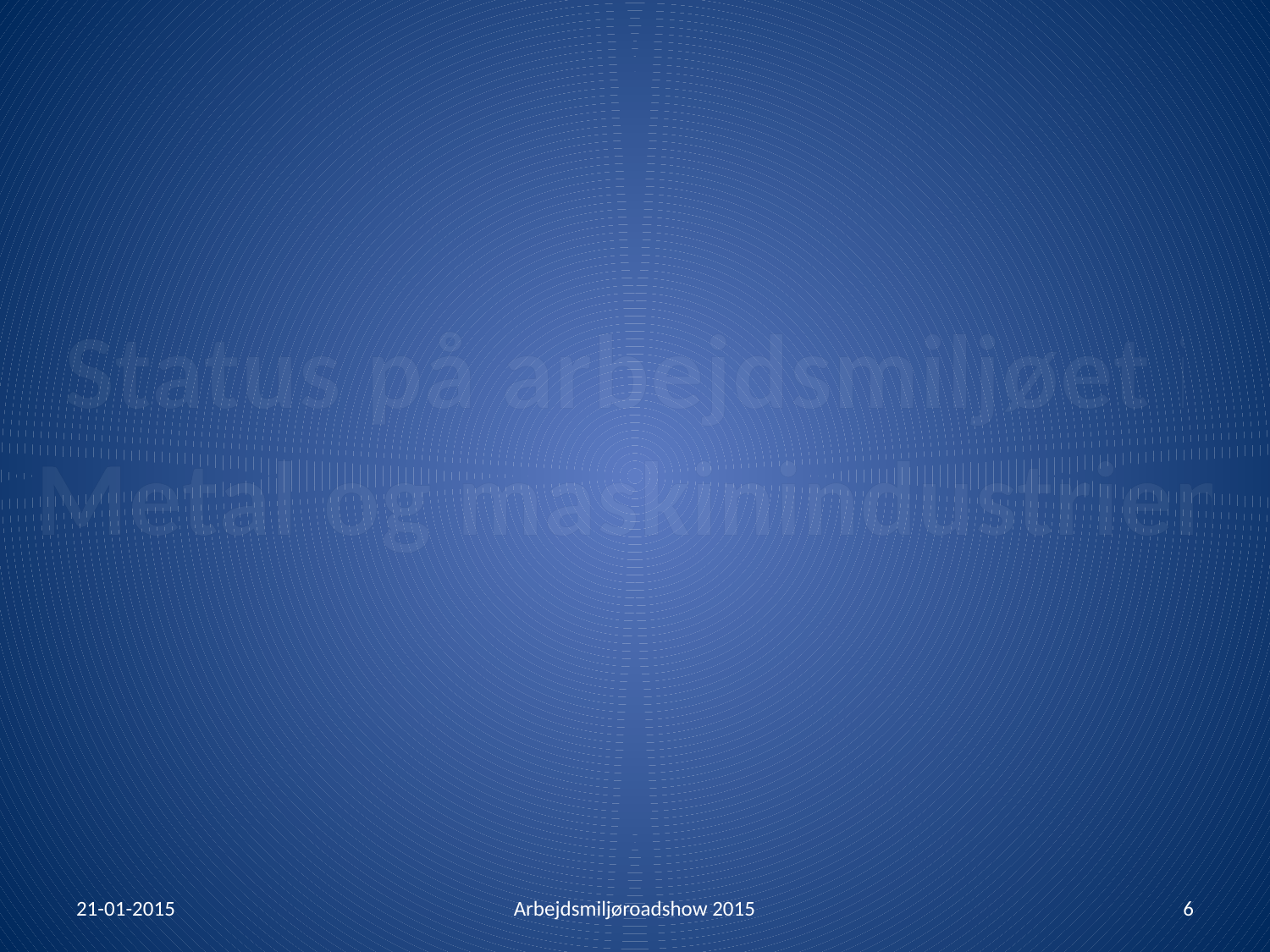

#

Status på arbejdsmiljøet i
Metal og maskinindustrien
21-01-2015
Arbejdsmiljøroadshow 2015
6